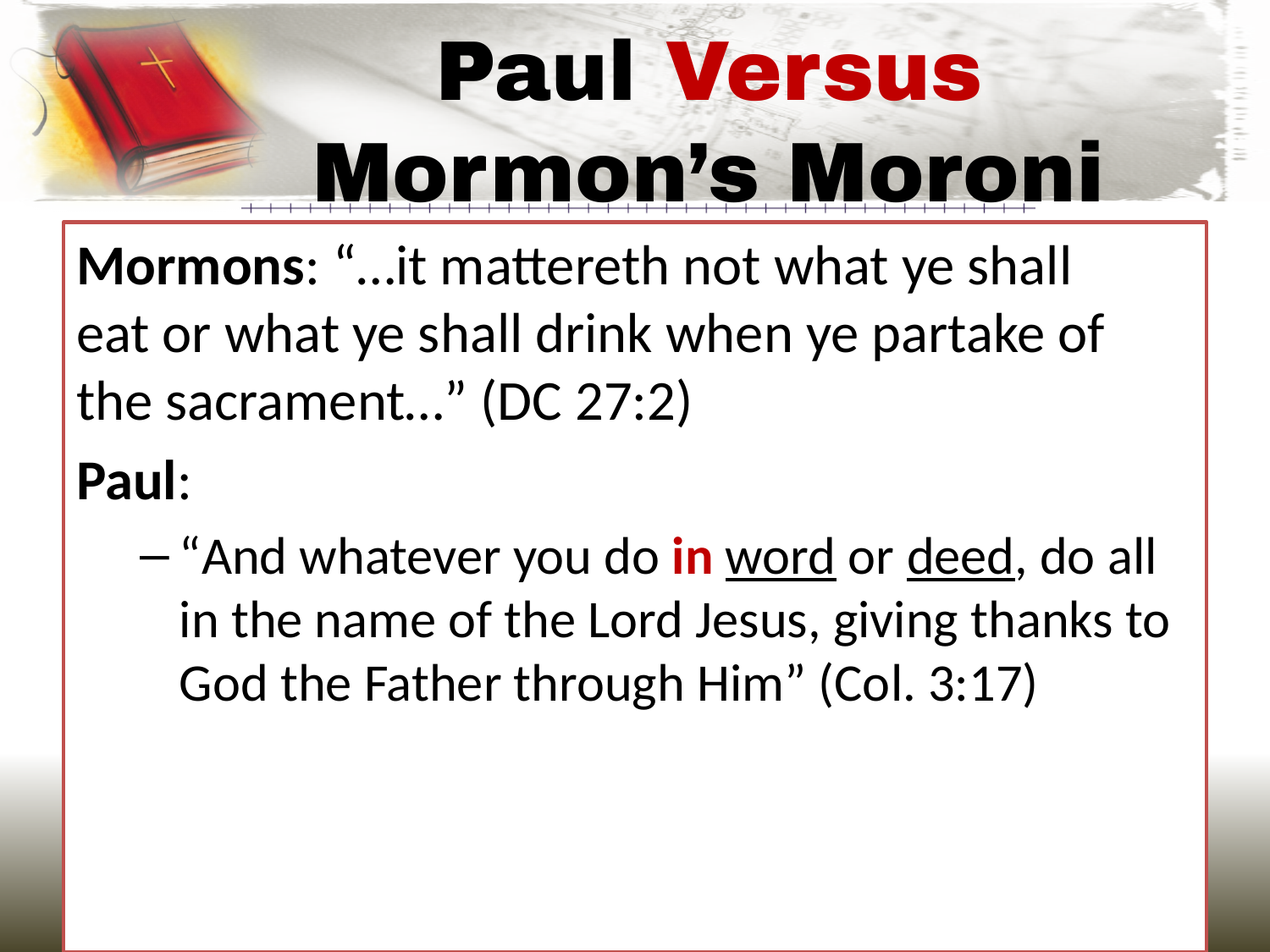

# Paul Versus Mormon’s Moroni
Mormons: “…it mattereth not what ye shall eat or what ye shall drink when ye partake of the sacrament…” (DC 27:2)
Paul:
“And whatever you do in word or deed, do all in the name of the Lord Jesus, giving thanks to God the Father through Him” (Col. 3:17)